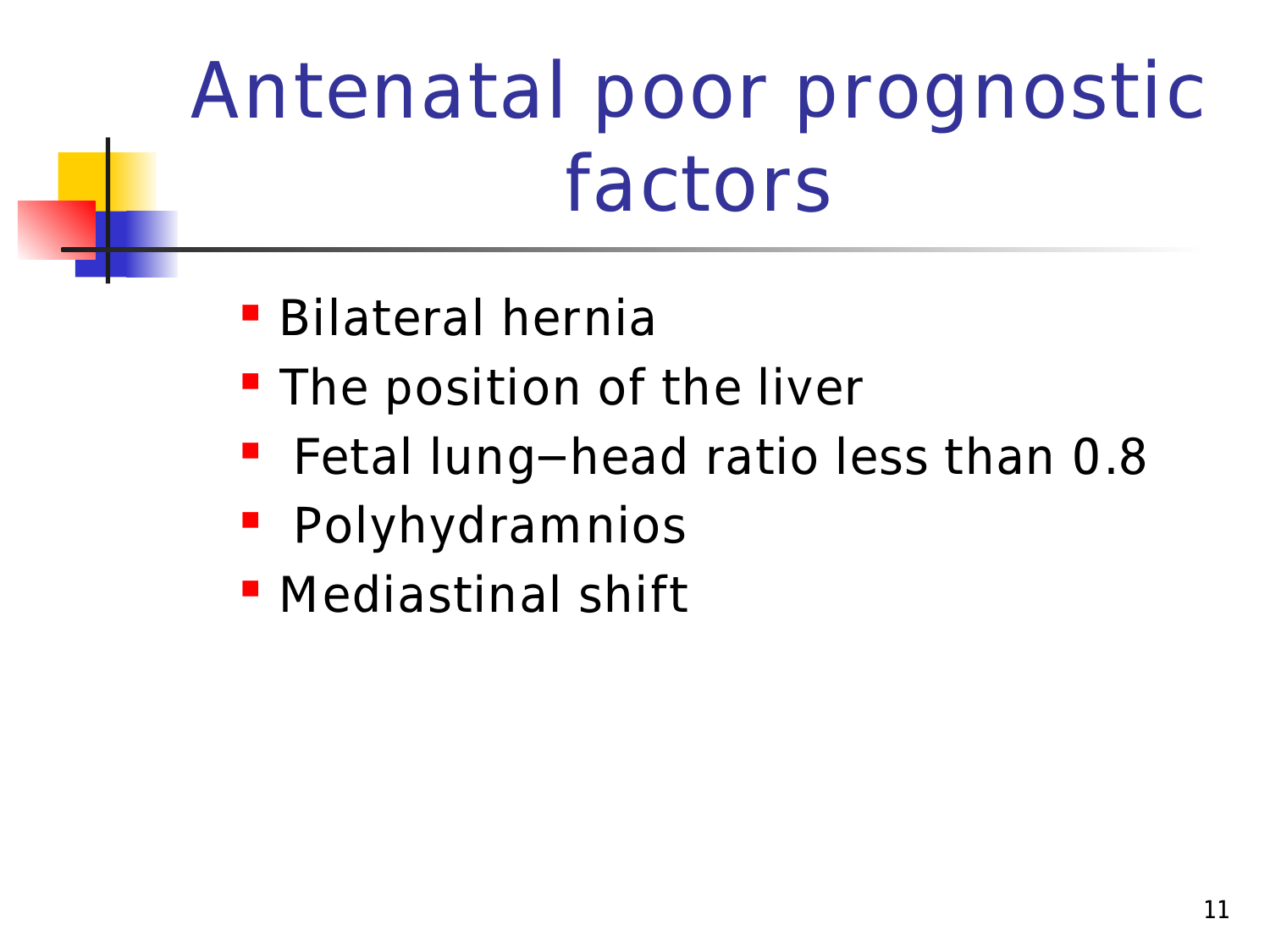

# Antenatal poor prognostic factors
Bilateral hernia
The position of the liver
 Fetal lung–head ratio less than 0.8
 Polyhydramnios
Mediastinal shift

11